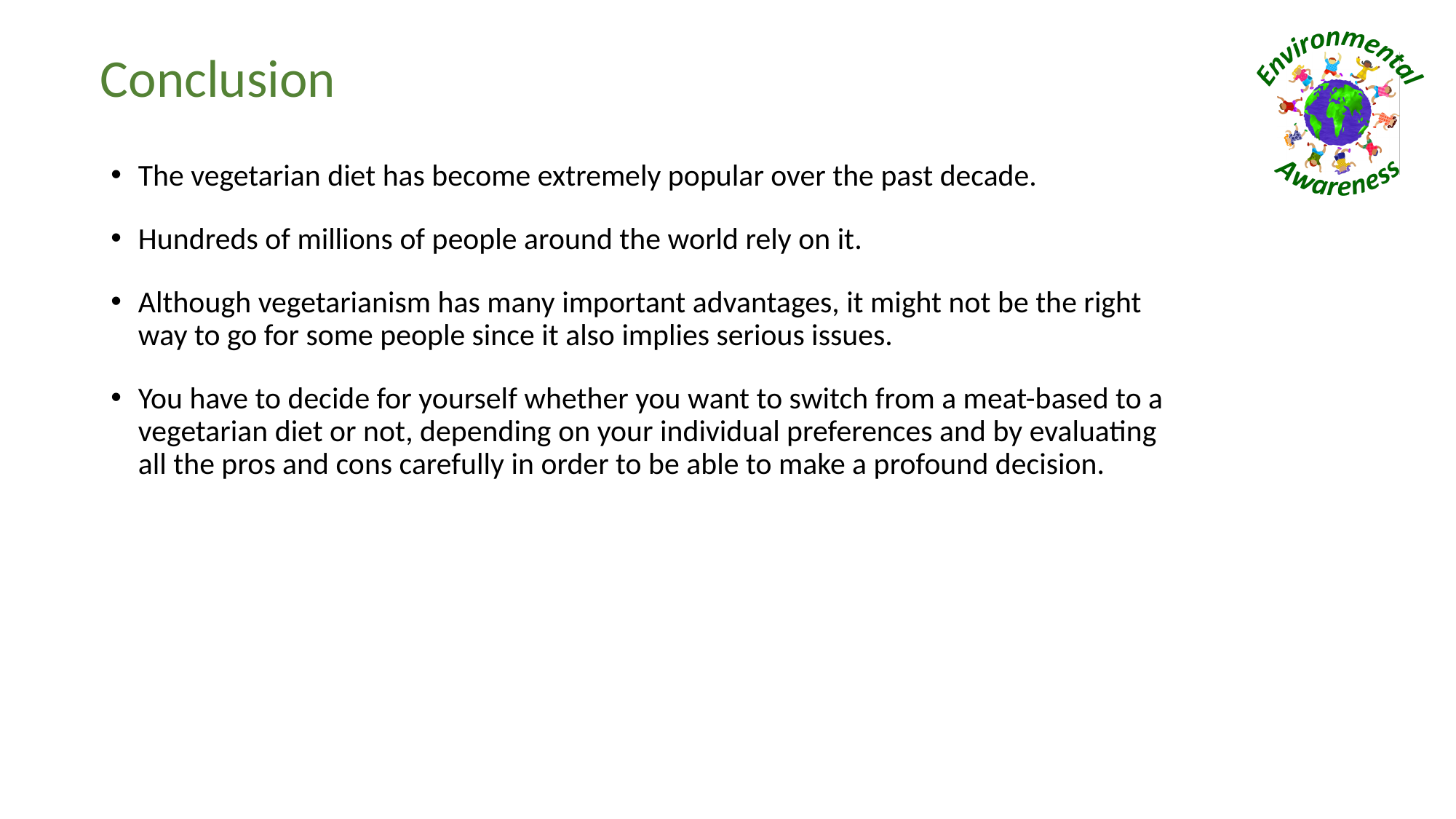

# Conclusion
The vegetarian diet has become extremely popular over the past decade.
Hundreds of millions of people around the world rely on it.
Although vegetarianism has many important advantages, it might not be the right way to go for some people since it also implies serious issues.
You have to decide for yourself whether you want to switch from a meat-based to a vegetarian diet or not, depending on your individual preferences and by evaluating all the pros and cons carefully in order to be able to make a profound decision.